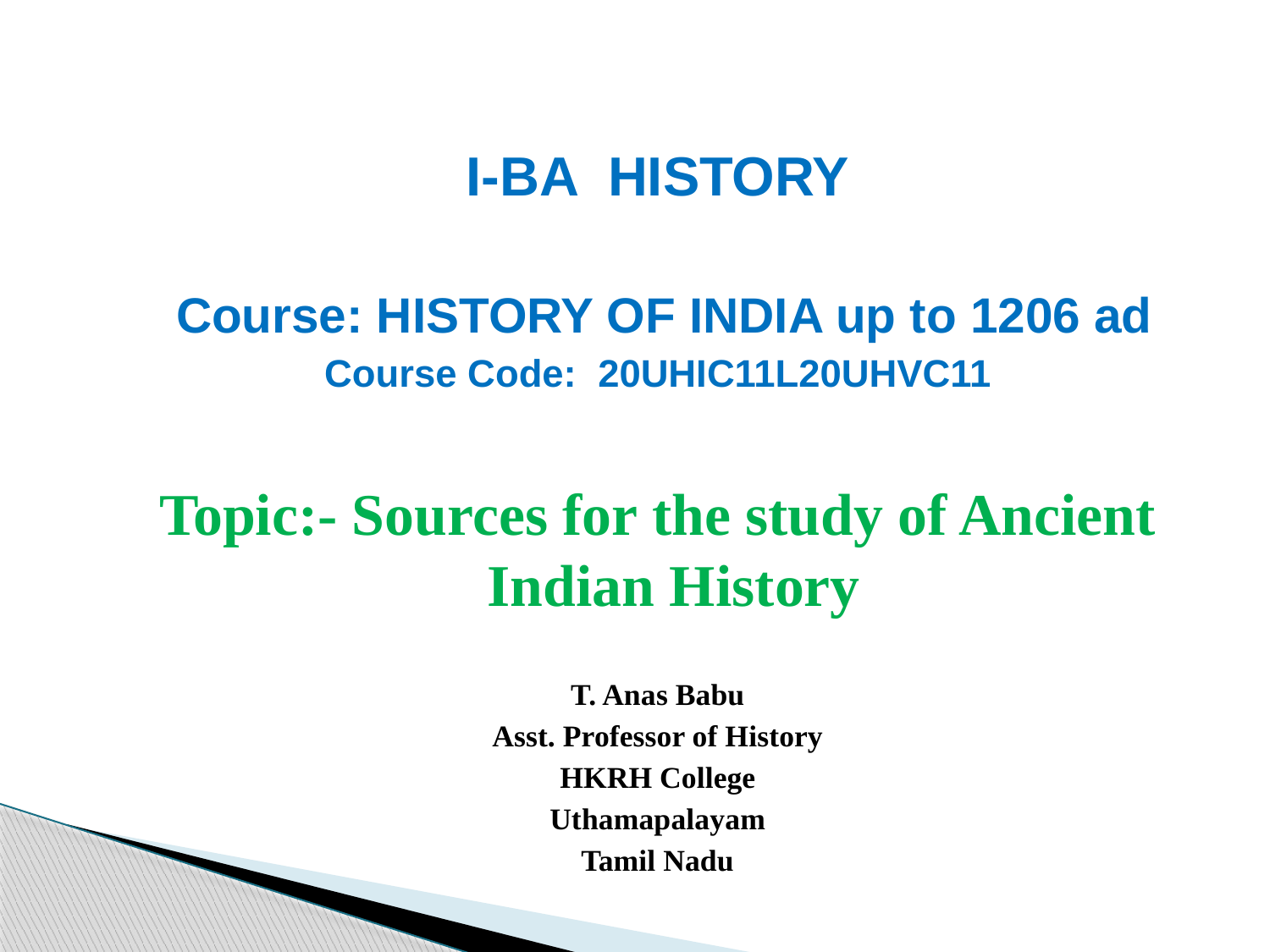

I-BA  HISTORY

 Course: HISTORY OF INDIA up to 1206 ad
Course Code:  20UHIC11L20UHVC11

Topic:- Sources for the study of Ancient Indian History

T. Anas Babu
Asst. Professor of History
HKRH College
Uthamapalayam
Tamil Nadu